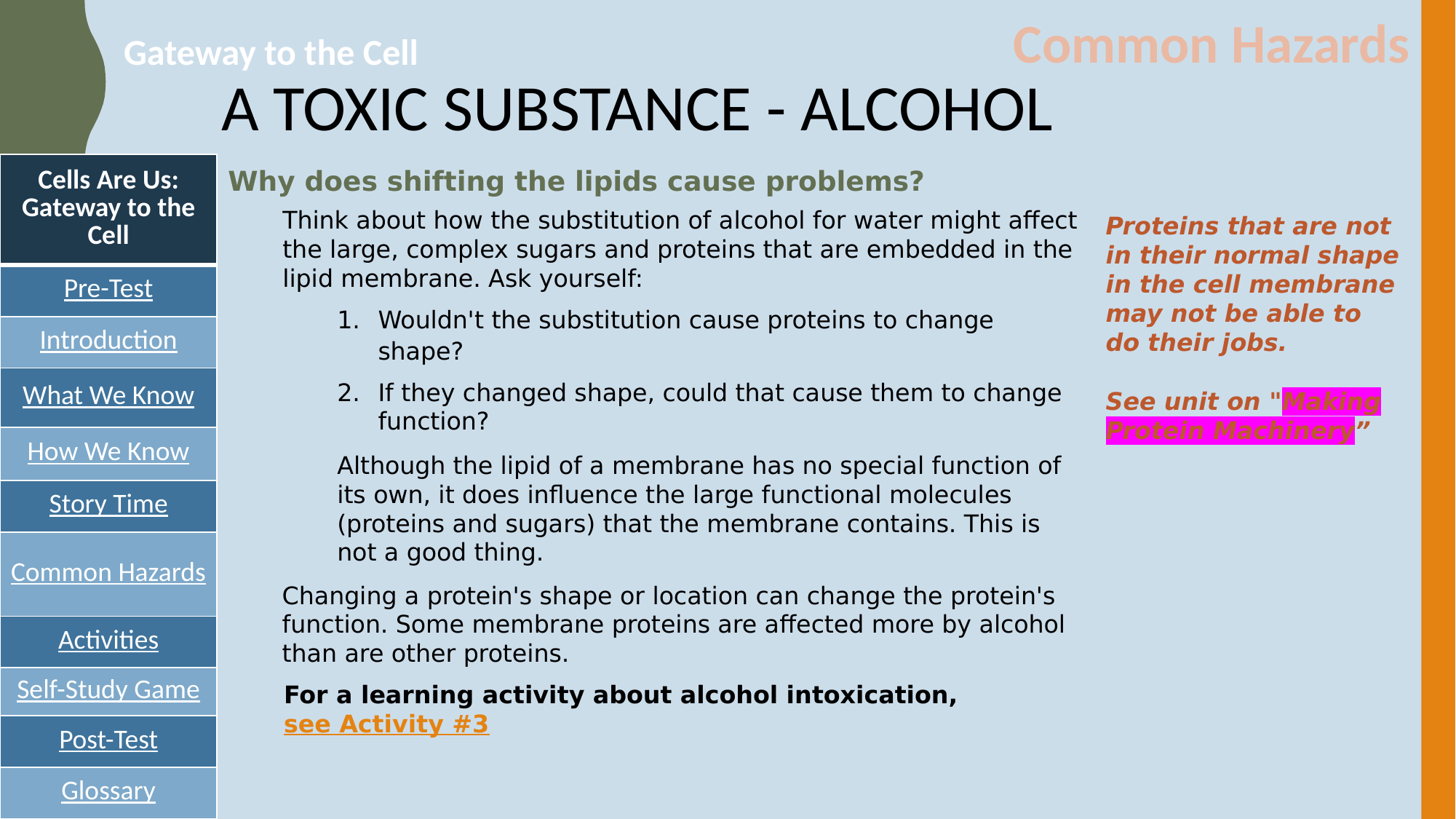

Common Hazards
Gateway to the Cell
# A TOXIC SUBSTANCE - ALCOHOL
| Cells Are Us: Gateway to the Cell |
| --- |
| Pre-Test |
| Introduction |
| What We Know |
| How We Know |
| Story Time |
| Common Hazards |
| Activities |
| Self-Study Game |
| Post-Test |
| Glossary |
Why does shifting the lipids cause problems?
Think about how the substitution of alcohol for water might affect the large, complex sugars and proteins that are embedded in the lipid membrane. Ask yourself:
Proteins that are not in their normal shape in the cell membrane may not be able to do their jobs.
Wouldn't the substitution cause proteins to change shape?
If they changed shape, could that cause them to change function?
See unit on "Making Protein Machinery”
Although the lipid of a membrane has no special function of its own, it does influence the large functional molecules (proteins and sugars) that the membrane contains. This is not a good thing.
Changing a protein's shape or location can change the protein's function. Some membrane proteins are affected more by alcohol than are other proteins.
For a learning activity about alcohol intoxication, see Activity #3